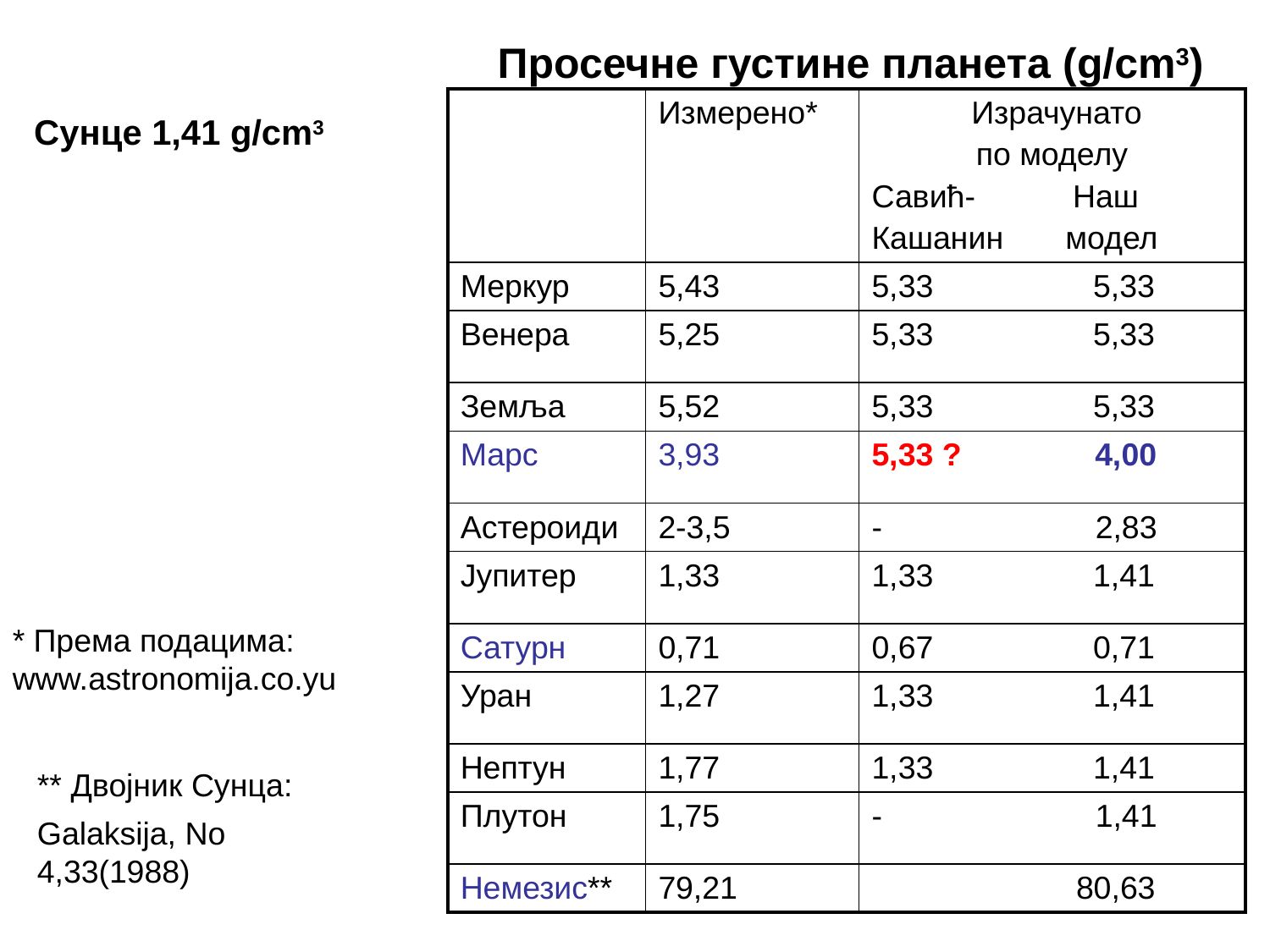

Просечне густине планета (g/cm3)
|  | Измерено\* | Израчунато по моделу Савић- Наш Кашанин модел |
| --- | --- | --- |
| Меркур | 5,43 | 5,33 5,33 |
| Венера | 5,25 | 5,33 5,33 |
| Земља | 5,52 | 5,33 5,33 |
| Марс | 3,93 | 5,33 ? 4,00 |
| Астероиди | 2-3,5 | - 2,83 |
| Јупитер | 1,33 | 1,33 1,41 |
| Сатурн | 0,71 | 0,67 0,71 |
| Уран | 1,27 | 1,33 1,41 |
| Нептун | 1,77 | 1,33 1,41 |
| Плутон | 1,75 | - 1,41 |
| Немезис\*\* | 79,21 | 80,63 |
Сунце 1,41 g/cm3
* Према подацима: www.astronomija.co.yu
** Двојник Сунца:
Galaksija, No 4,33(1988)